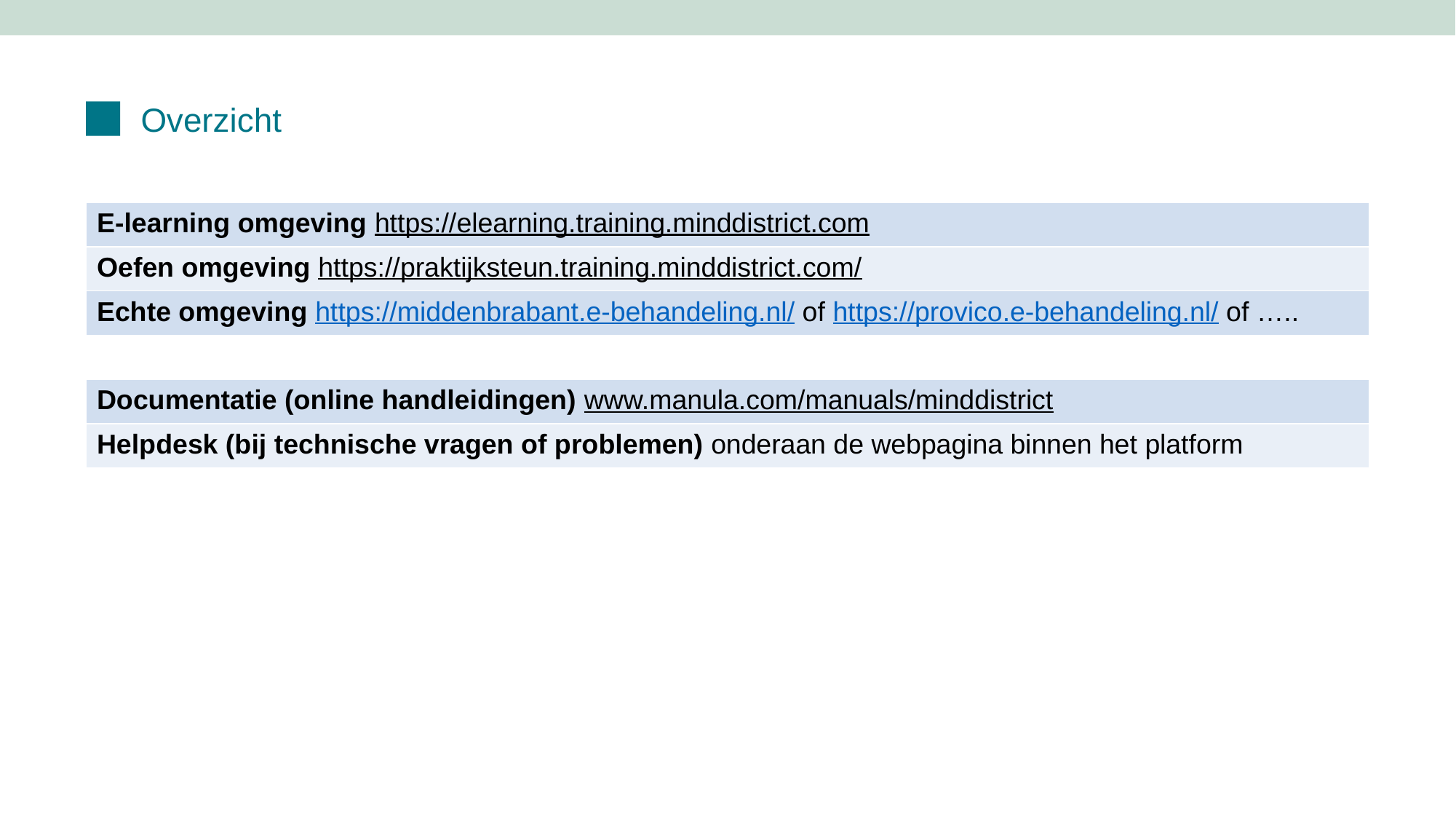

Overzicht

| E-learning omgeving https://elearning.training.minddistrict.com |
| --- |
| Oefen omgeving https://praktijksteun.training.minddistrict.com/ |
| Echte omgeving https://middenbrabant.e-behandeling.nl/ of https://provico.e-behandeling.nl/ of ….. |
|  |
| Documentatie (online handleidingen) www.manula.com/manuals/minddistrict |
| Helpdesk (bij technische vragen of problemen) onderaan de webpagina binnen het platform |